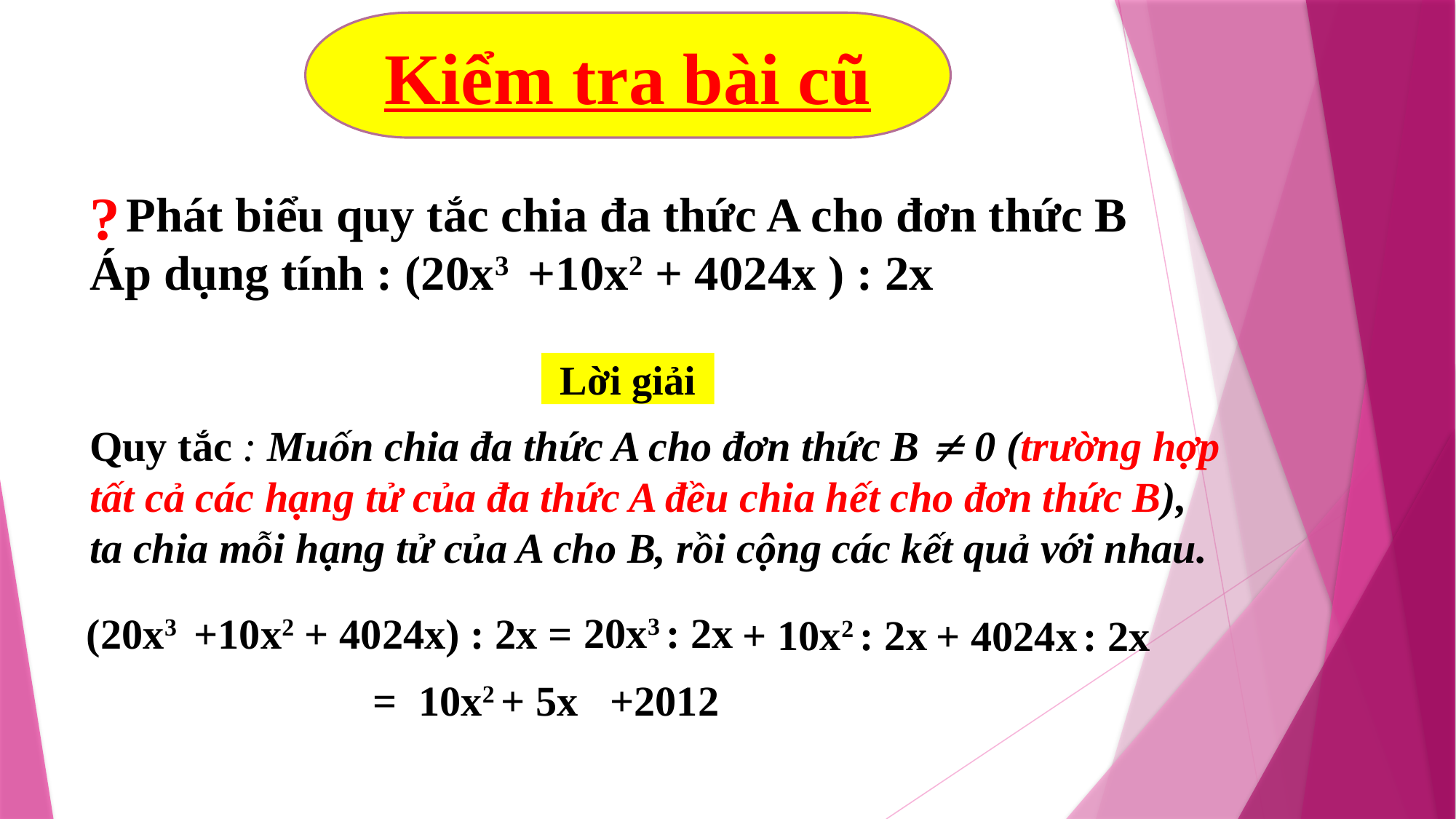

Kiểm tra bài cũ
?
   Phát biểu quy tắc chia đa thức A cho đơn thức B
Áp dụng tính : (20x3  +10x2 + 4024x ) : 2x
Lời giải
Quy tắc : Muốn chia đa thức A cho đơn thức B ≠ 0 (trường hợp tất cả các hạng tử của đa thức A đều chia hết cho đơn thức B), ta chia mỗi hạng tử của A cho B, rồi cộng các kết quả với nhau.
 20x3 : 2x
(20x3  +10x2 + 4024x) : 2x =
+ 10x2 : 2x
+ 4024x : 2x
=  10x2 + 5x   +2012